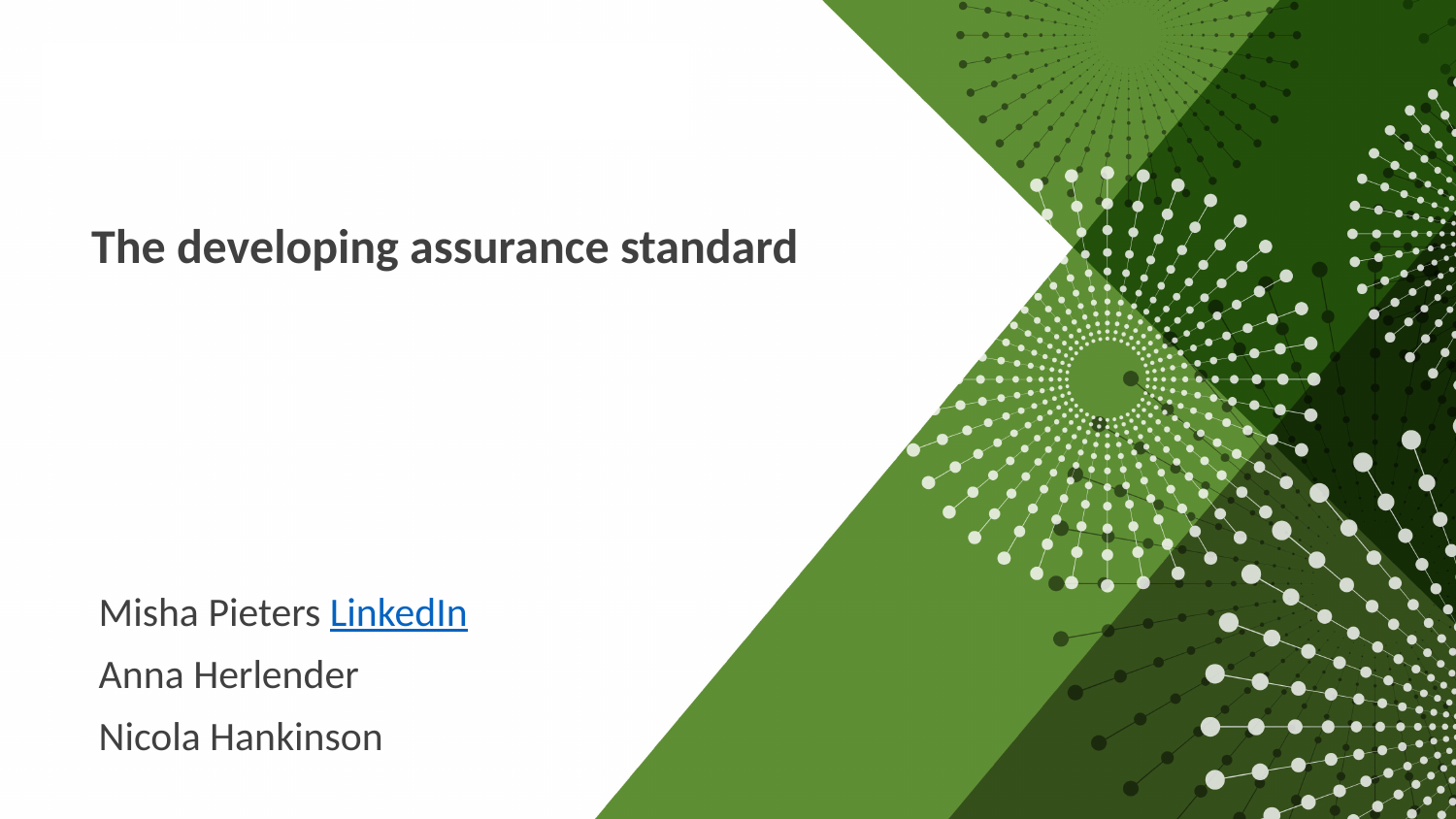

The developing assurance standard
Misha Pieters LinkedIn
Anna Herlender
Nicola Hankinson

12